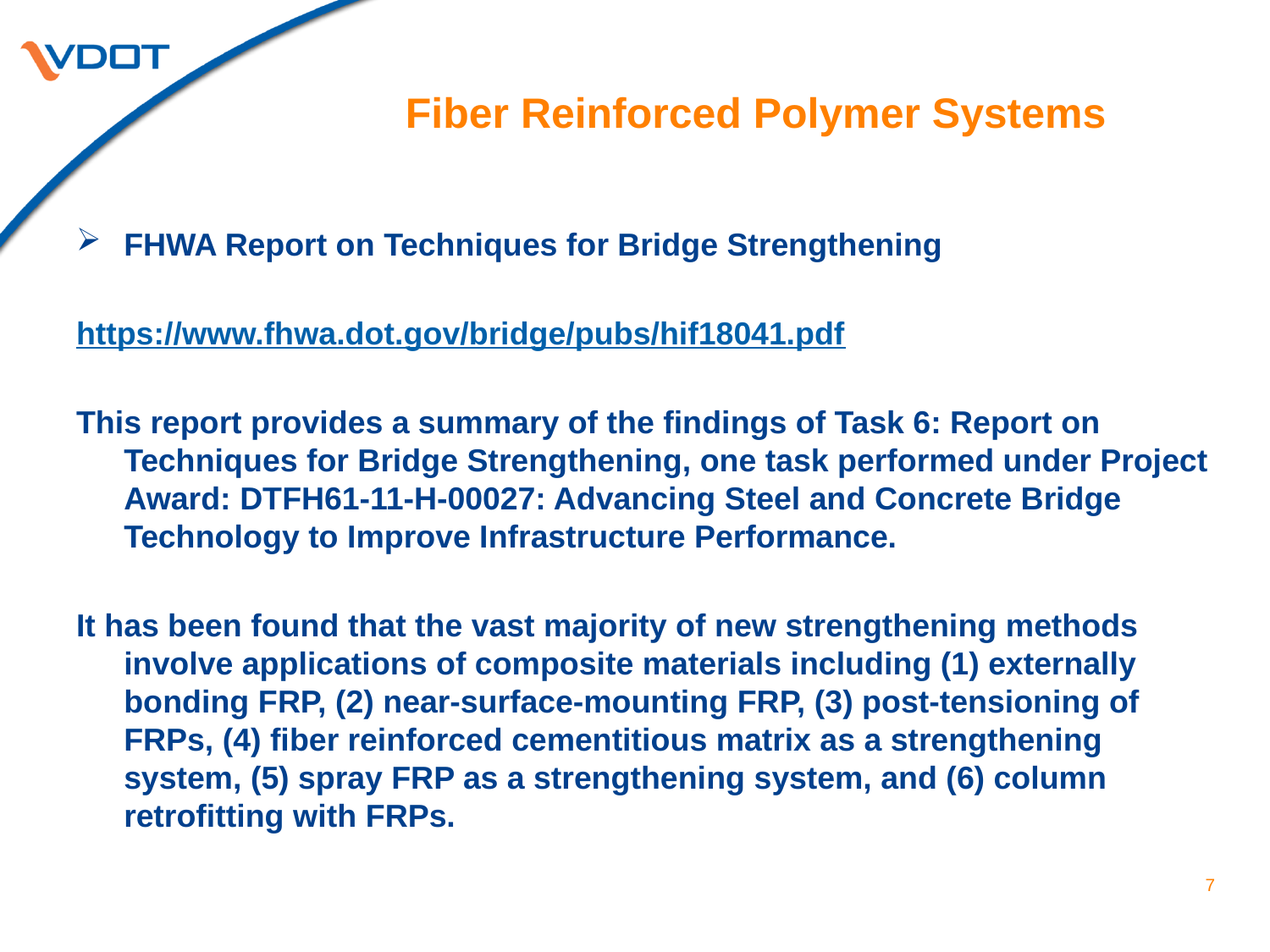

# Fiber Reinforced Polymer Systems

FHWA Report on Techniques for Bridge Strengthening

https://www.fhwa.dot.gov/bridge/pubs/hif18041.pdf

This report provides a summary of the findings of Task 6: Report on Techniques for Bridge Strengthening, one task performed under Project Award: DTFH61-11-H-00027: Advancing Steel and Concrete Bridge Technology to Improve Infrastructure Performance.

It has been found that the vast majority of new strengthening methods involve applications of composite materials including (1) externally bonding FRP, (2) near-surface-mounting FRP, (3) post-tensioning of FRPs, (4) fiber reinforced cementitious matrix as a strengthening system, (5) spray FRP as a strengthening system, and (6) column retrofitting with FRPs.
7